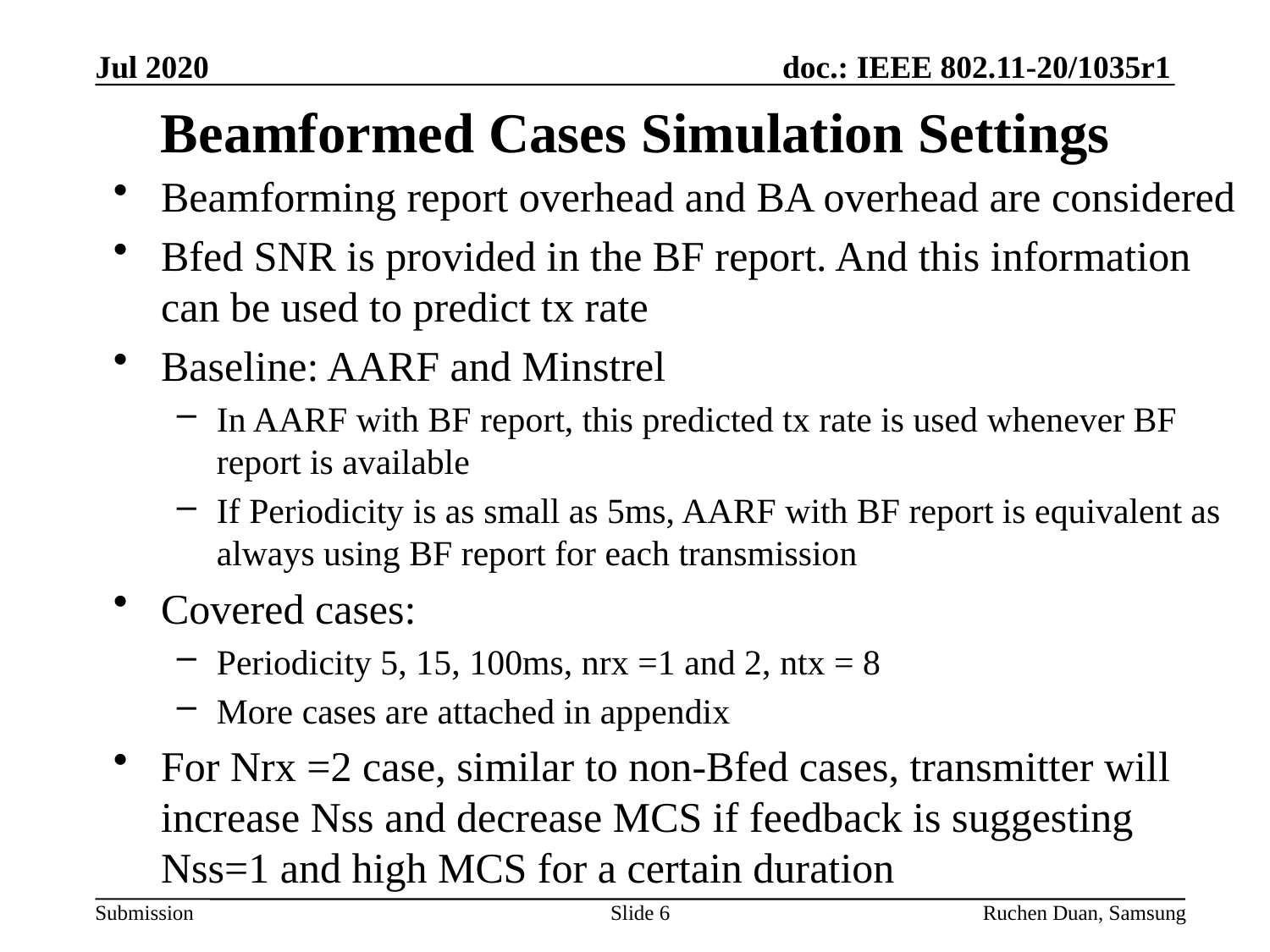

Jul 2020
# Beamformed Cases Simulation Settings
Beamforming report overhead and BA overhead are considered
Bfed SNR is provided in the BF report. And this information can be used to predict tx rate
Baseline: AARF and Minstrel
In AARF with BF report, this predicted tx rate is used whenever BF report is available
If Periodicity is as small as 5ms, AARF with BF report is equivalent as always using BF report for each transmission
Covered cases:
Periodicity 5, 15, 100ms, nrx =1 and 2, ntx = 8
More cases are attached in appendix
For Nrx =2 case, similar to non-Bfed cases, transmitter will increase Nss and decrease MCS if feedback is suggesting Nss=1 and high MCS for a certain duration
Slide 6
Ruchen Duan, Samsung